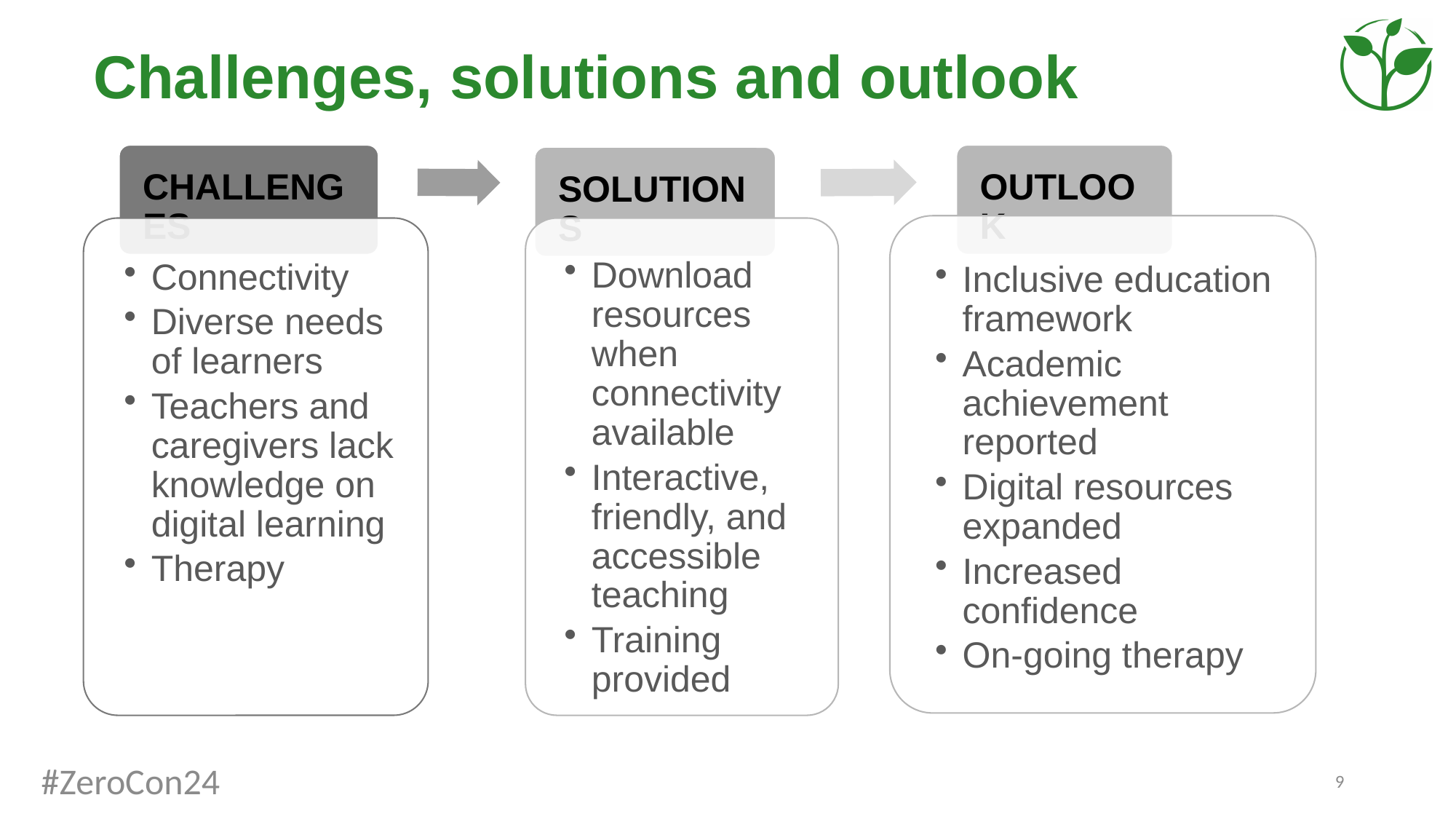

# Challenges, solutions and outlook
CHALLENGES
Connectivity
Diverse needs of learners
Teachers and caregivers lack knowledge on digital learning
Therapy

SOLUTIONS
Download resources when connectivity available
Interactive, friendly, and accessible teaching
Training provided

OUTLOOK
Inclusive education framework
Academic achievement reported
Digital resources expanded
Increased confidence
On-going therapy
#ZeroCon24
9